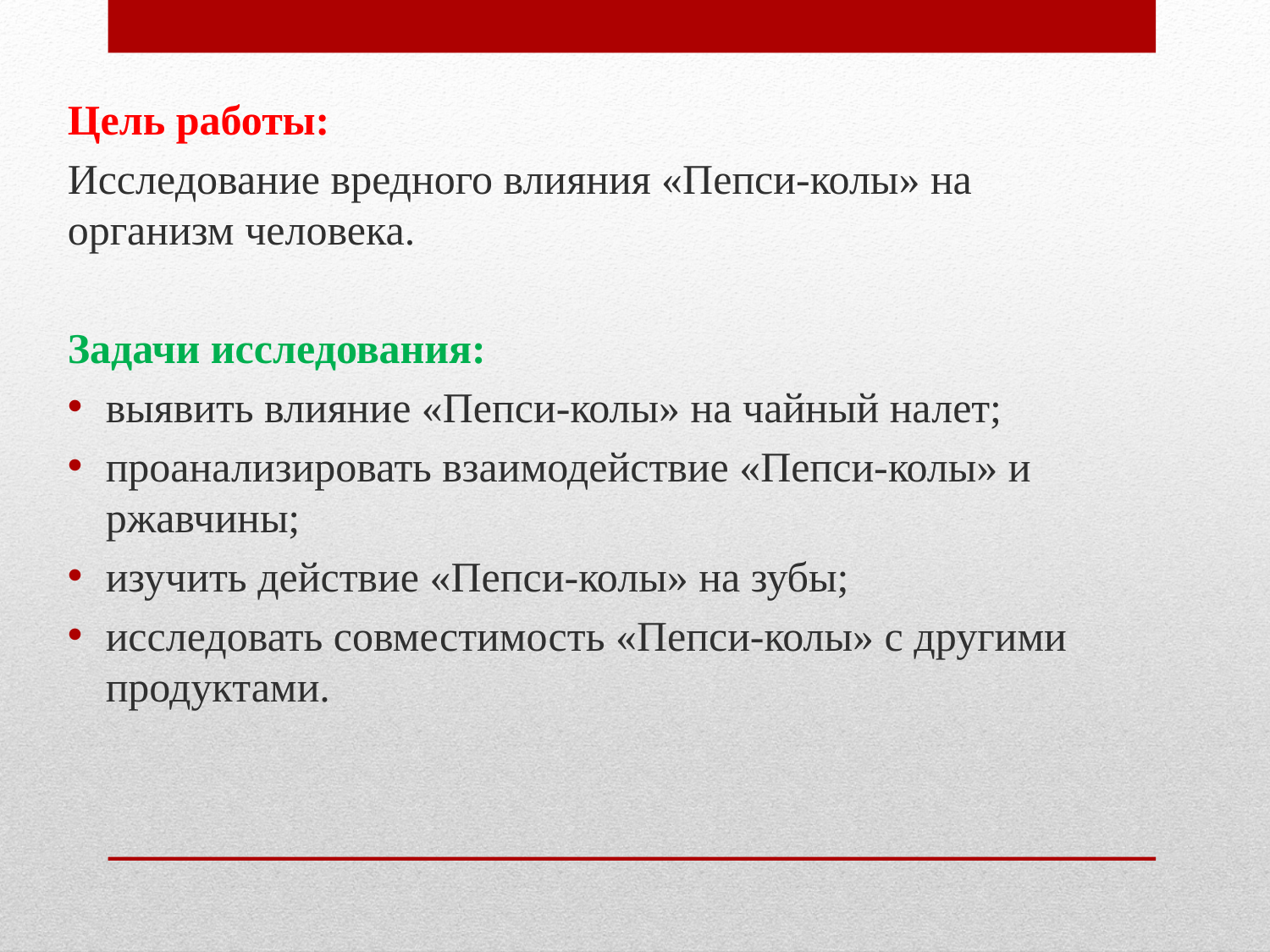

Цель работы:
Исследование вредного влияния «Пепси-колы» на организм человека.

Задачи исследования:
выявить влияние «Пепси-колы» на чайный налет;
проанализировать взаимодействие «Пепси-колы» и ржавчины;
изучить действие «Пепси-колы» на зубы;
исследовать совместимость «Пепси-колы» с другими продуктами.